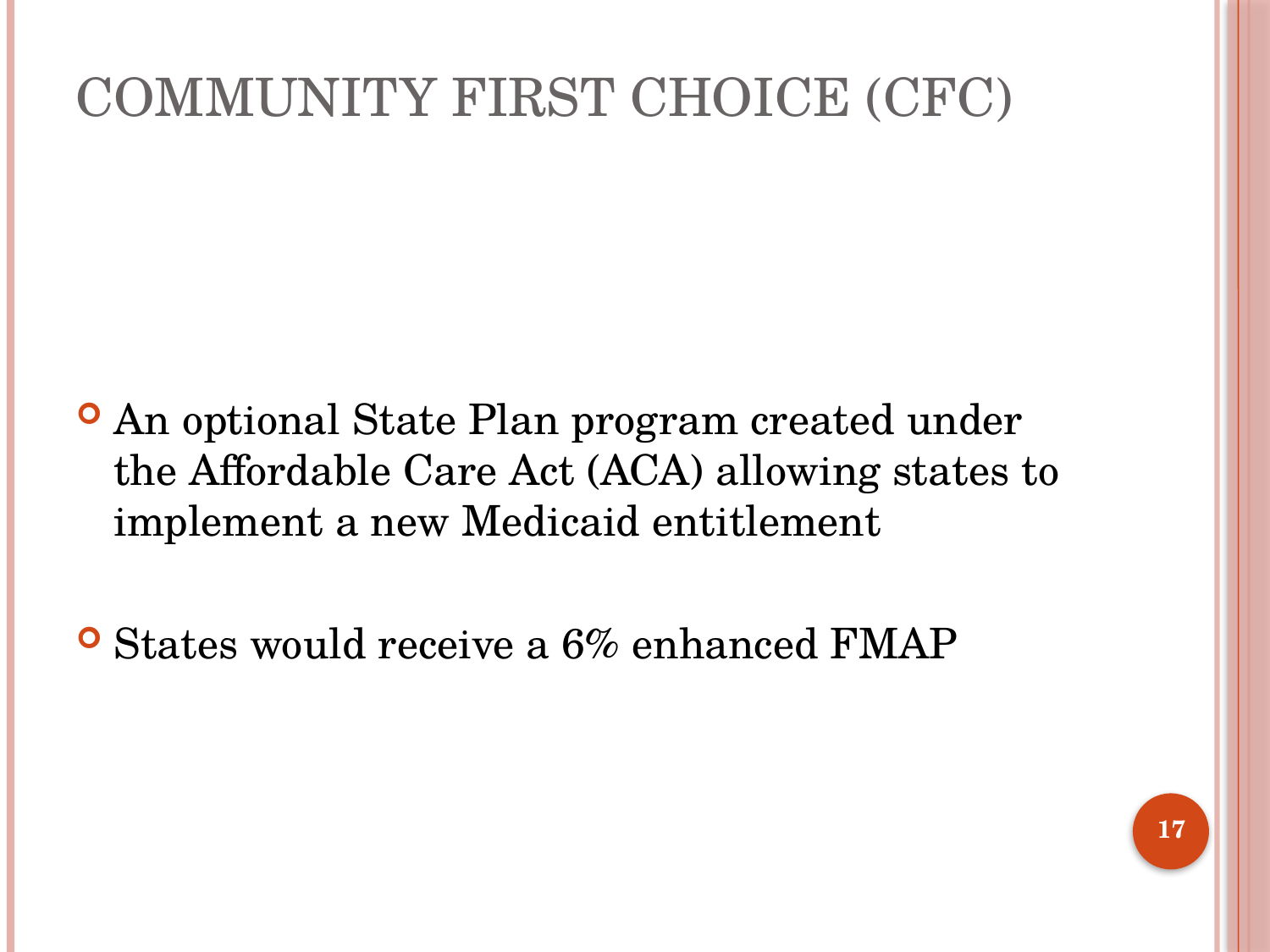

# Community first choice (CFC)
An optional State Plan program created under the Affordable Care Act (ACA) allowing states to implement a new Medicaid entitlement

States would receive a 6% enhanced FMAP

17